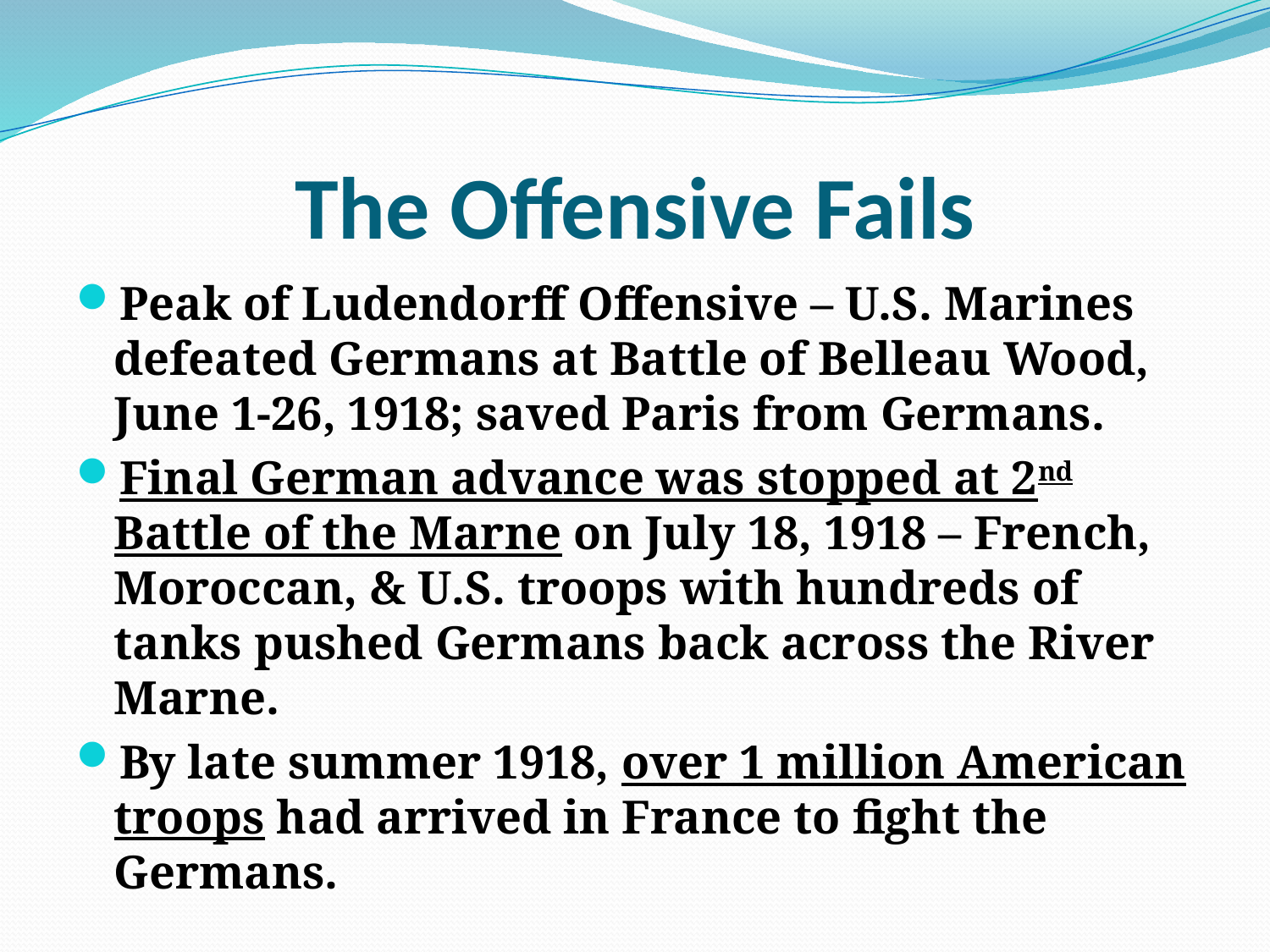

# The Offensive Fails
Peak of Ludendorff Offensive – U.S. Marines defeated Germans at Battle of Belleau Wood, June 1-26, 1918; saved Paris from Germans.
Final German advance was stopped at 2nd Battle of the Marne on July 18, 1918 – French, Moroccan, & U.S. troops with hundreds of tanks pushed Germans back across the River Marne.
By late summer 1918, over 1 million American troops had arrived in France to fight the Germans.